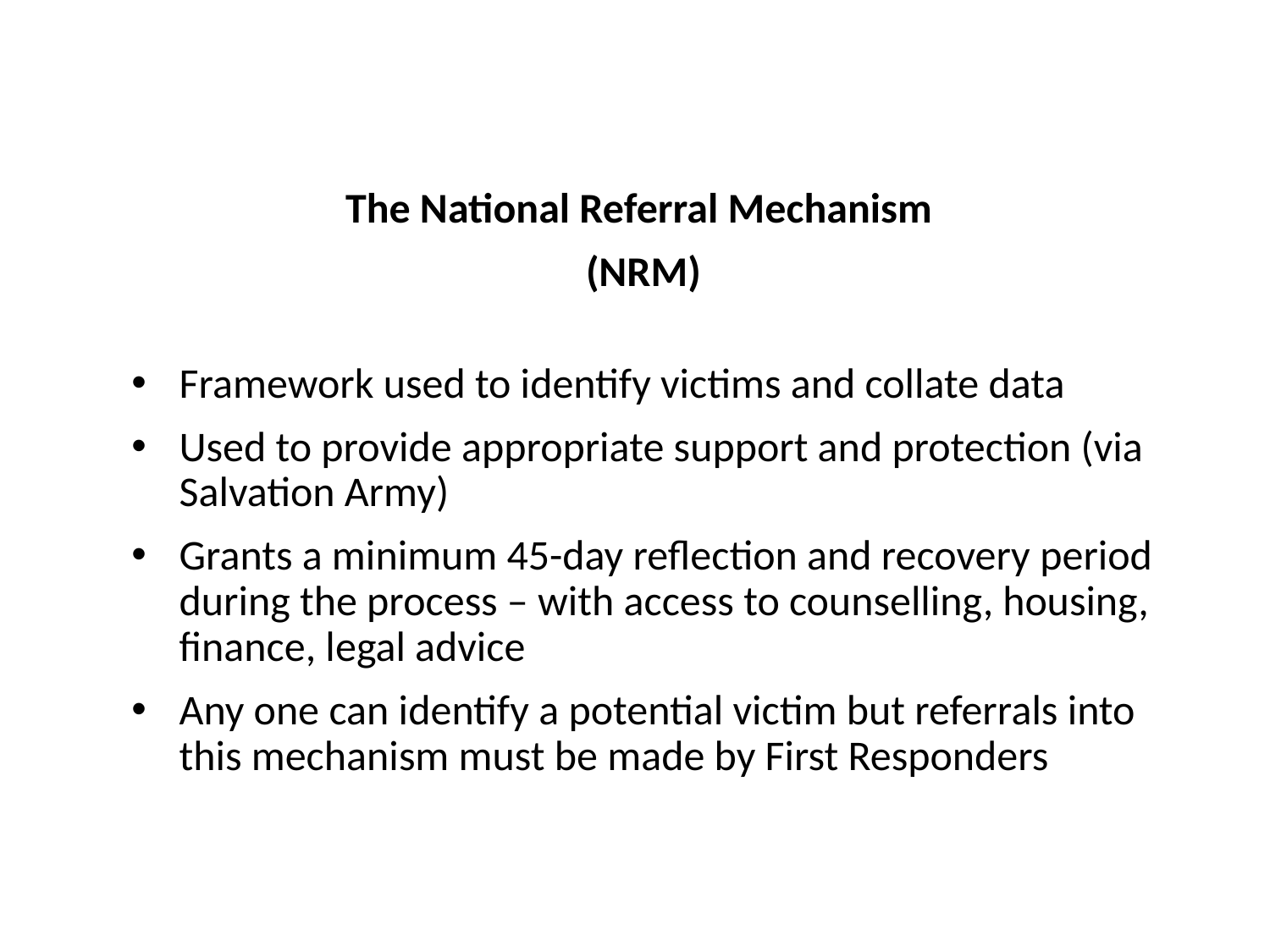

The National Referral Mechanism
(NRM)

Framework used to identify victims and collate data
Used to provide appropriate support and protection (via Salvation Army)
Grants a minimum 45-day reflection and recovery period during the process – with access to counselling, housing, finance, legal advice
Any one can identify a potential victim but referrals into this mechanism must be made by First Responders